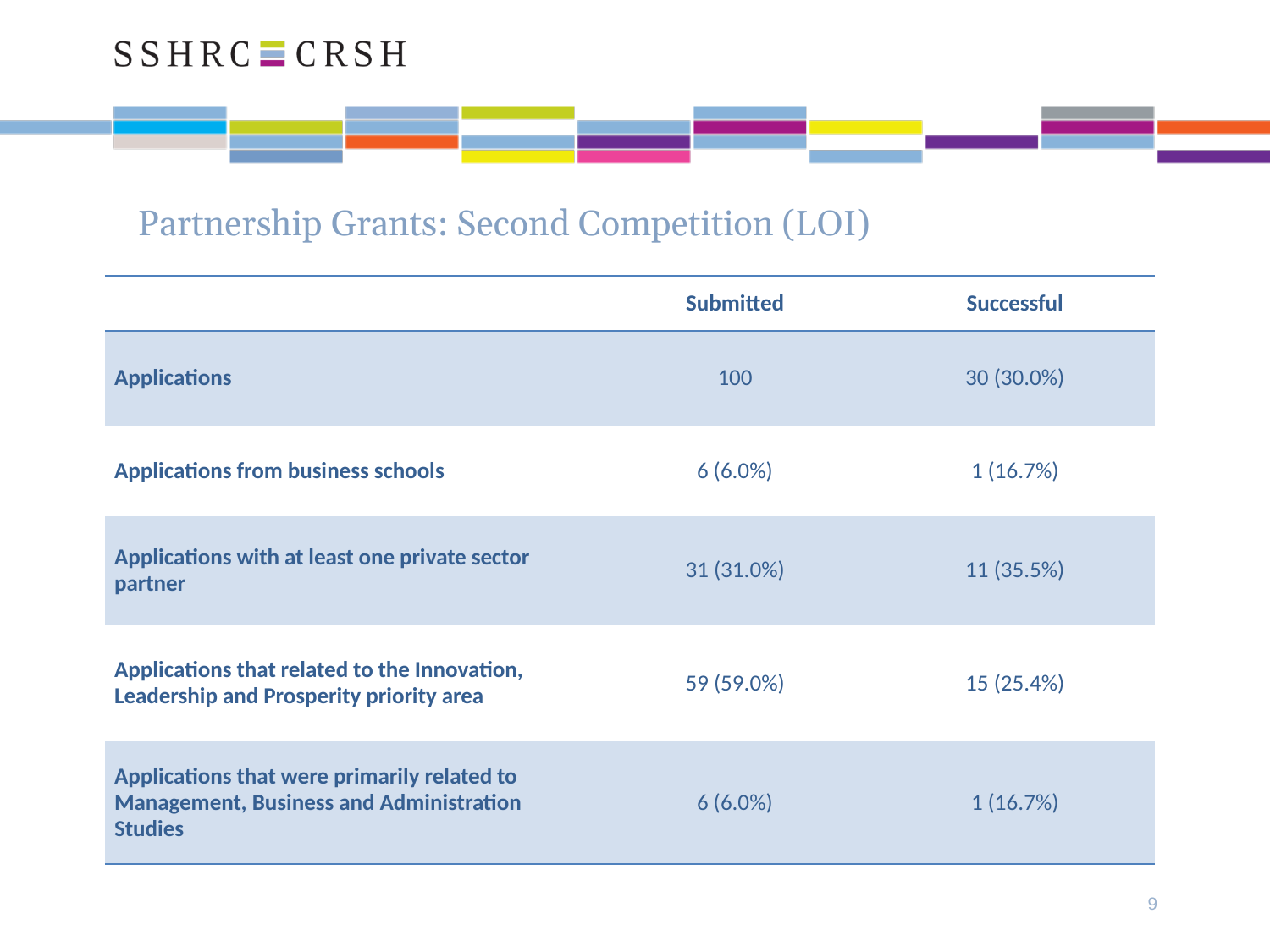

# Partnership Grants: Second Competition (LOI)
|  | Submitted | Successful |
| --- | --- | --- |
| Applications | 100 | 30 (30.0%) |
| Applications from business schools | 6 (6.0%) | 1 (16.7%) |
| Applications with at least one private sector partner | 31 (31.0%) | 11 (35.5%) |
| Applications that related to the Innovation, Leadership and Prosperity priority area | 59 (59.0%) | 15 (25.4%) |
| Applications that were primarily related to Management, Business and Administration Studies | 6 (6.0%) | 1 (16.7%) |
9